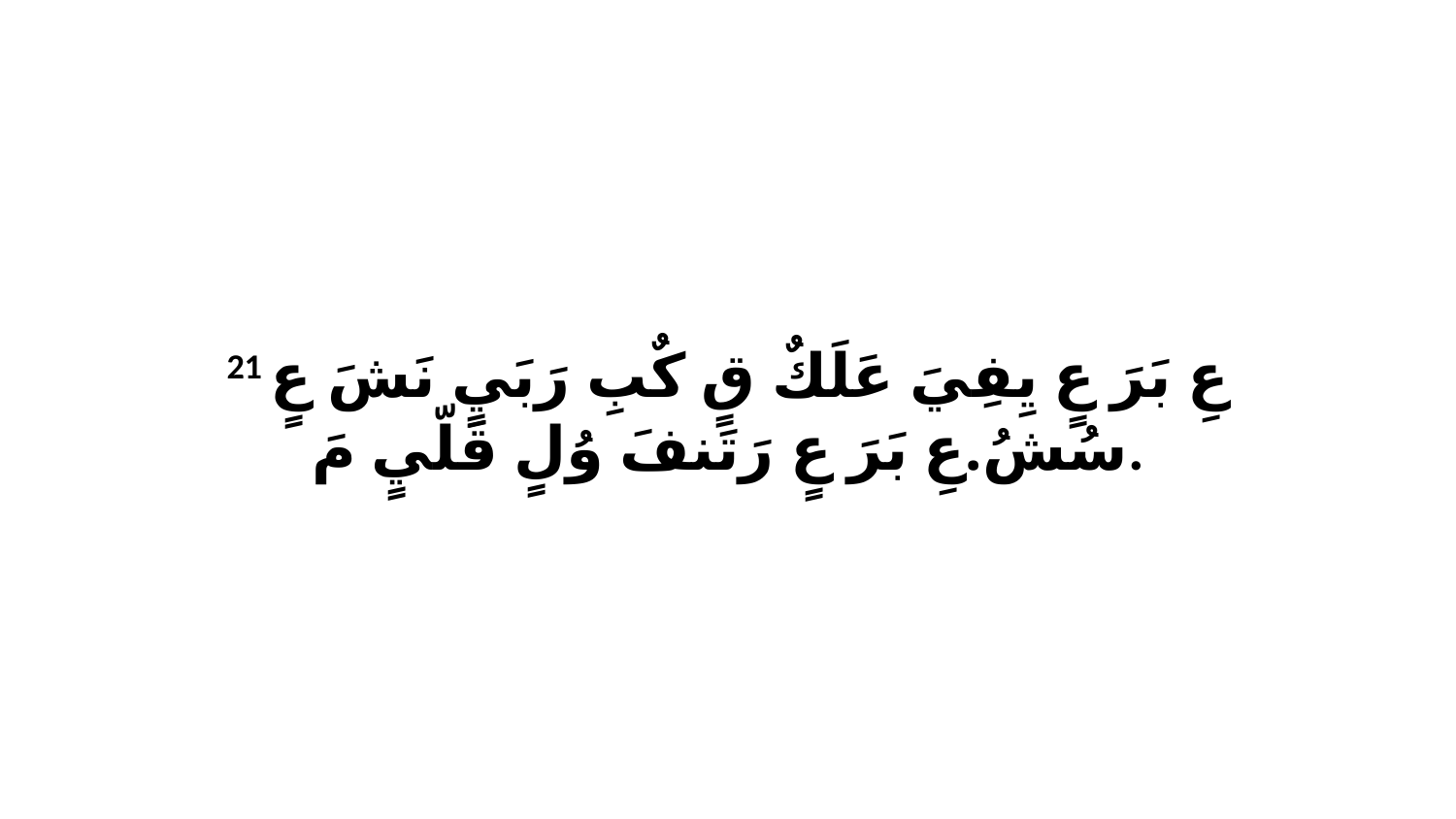

21 عِ بَرَ عٍ يِفِيَ عَلَكٌ قٍ كٌبِ رَبَيٍ نَشَ عٍ سُشُ.عِ بَرَ عٍ رَتَنفَ وُلٍ قَلّيٍ مَ.